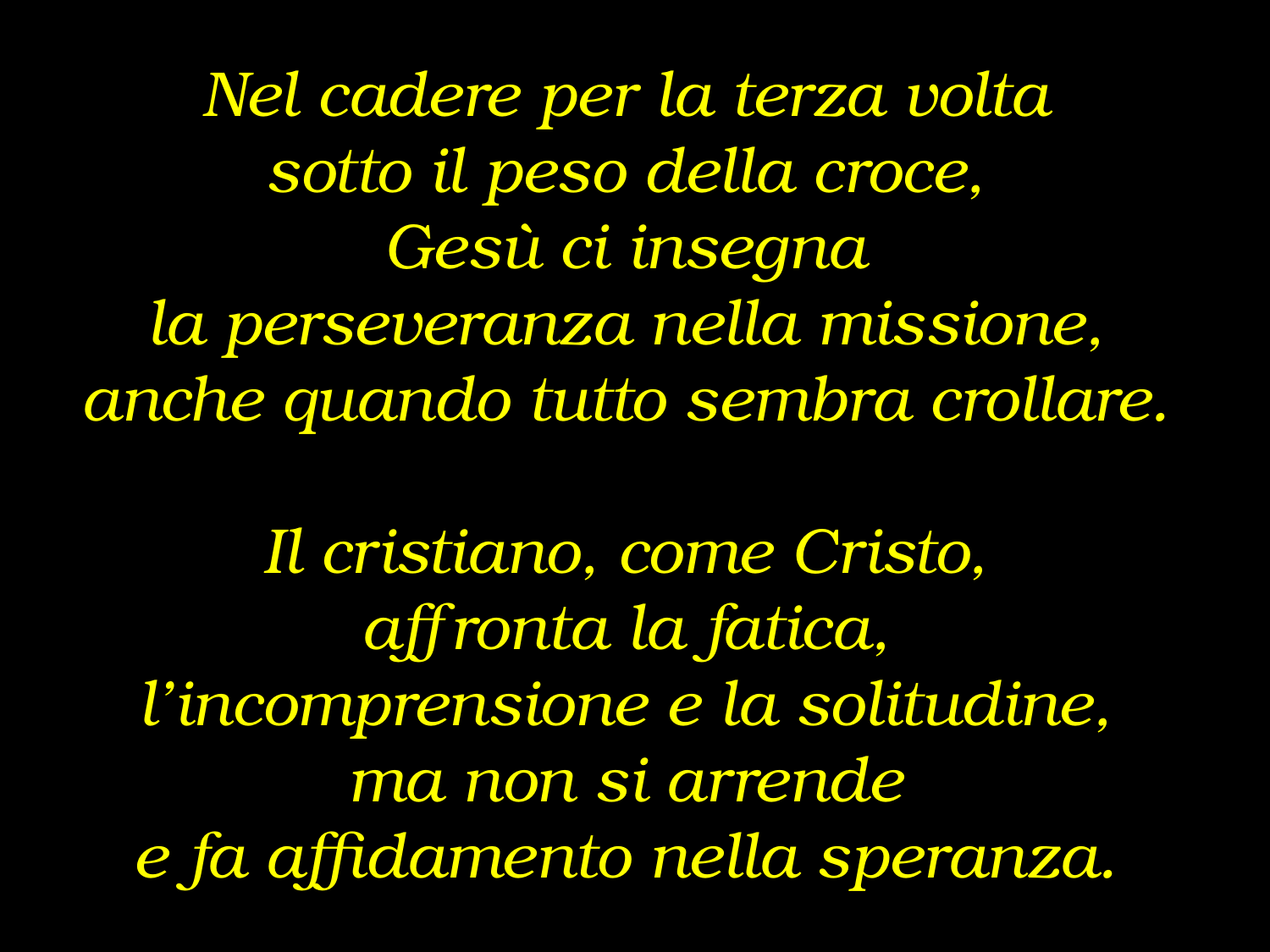

Nel cadere per la terza volta
sotto il peso della croce,
Gesù ci insegna
la perseveranza nella missione,
anche quando tutto sembra crollare.

Il cristiano, come Cristo,
affronta la fatica,
l’incomprensione e la solitudine,
ma non si arrende
e fa affidamento nella speranza.